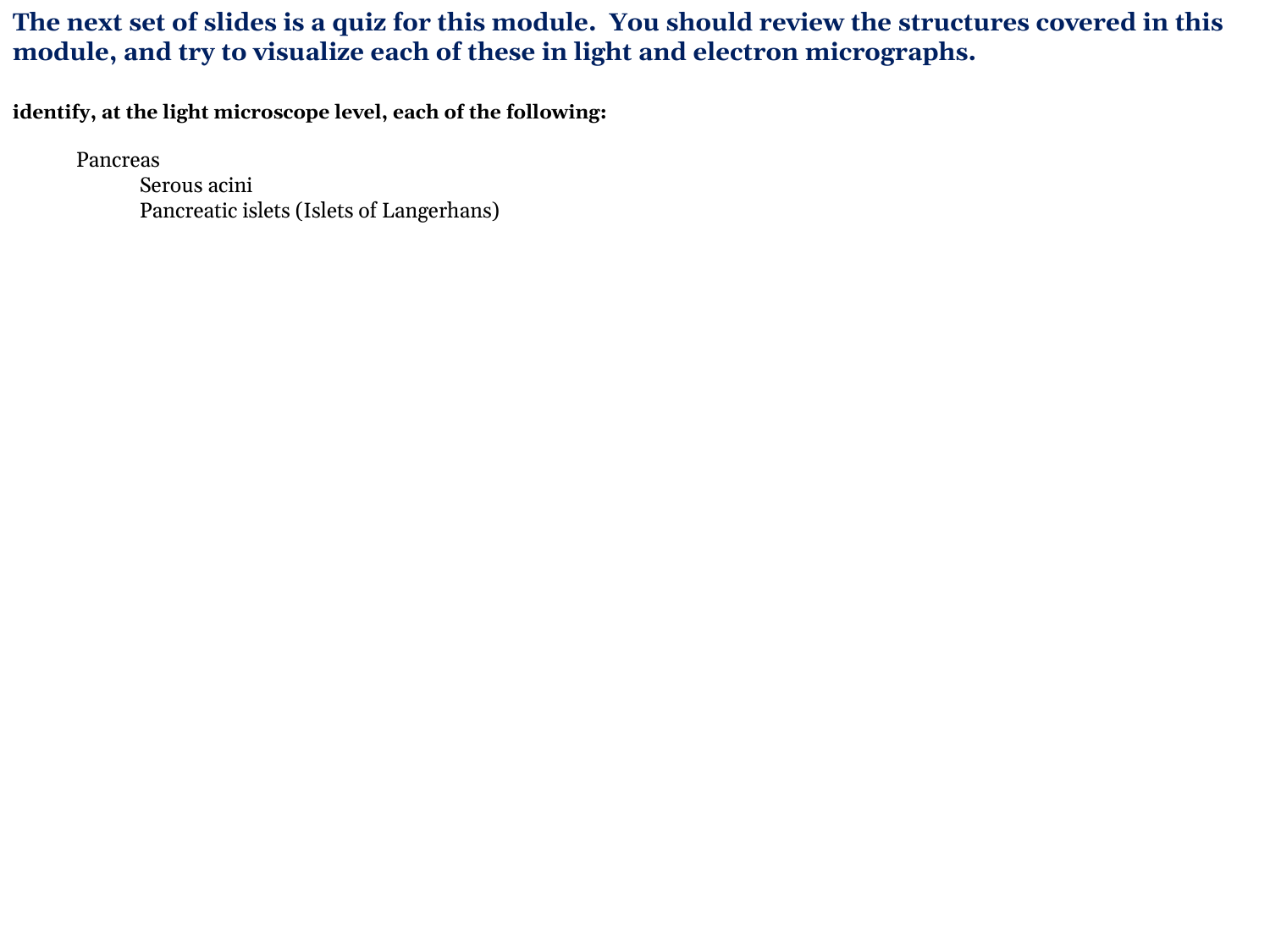

The next set of slides is a quiz for this module.  You should review the structures covered in this module, and try to visualize each of these in light and electron micrographs.

identify, at the light microscope level, each of the following:

Pancreas
Serous acini
Pancreatic islets (Islets of Langerhans)